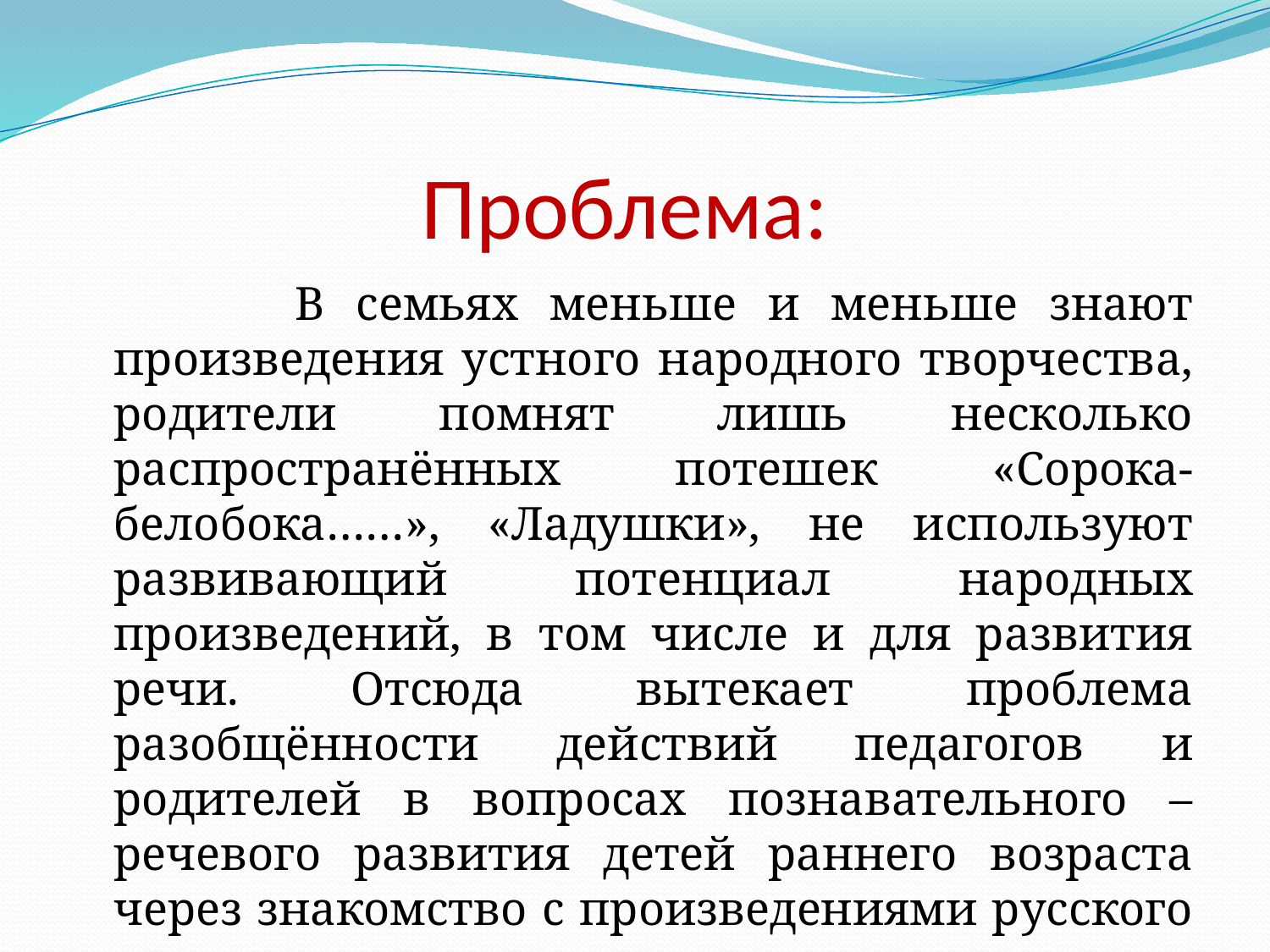

# Проблема:
       В семьях меньше и меньше знают произведения устного народного творчества, родители помнят лишь несколько распространённых потешек «Сорока-белобока……», «Ладушки», не используют развивающий потенциал народных произведений, в том числе и для развития речи. Отсюда вытекает проблема разобщённости действий педагогов и родителей в вопросах познавательного – речевого развития детей раннего возраста через знакомство с произведениями русского народного творчества.